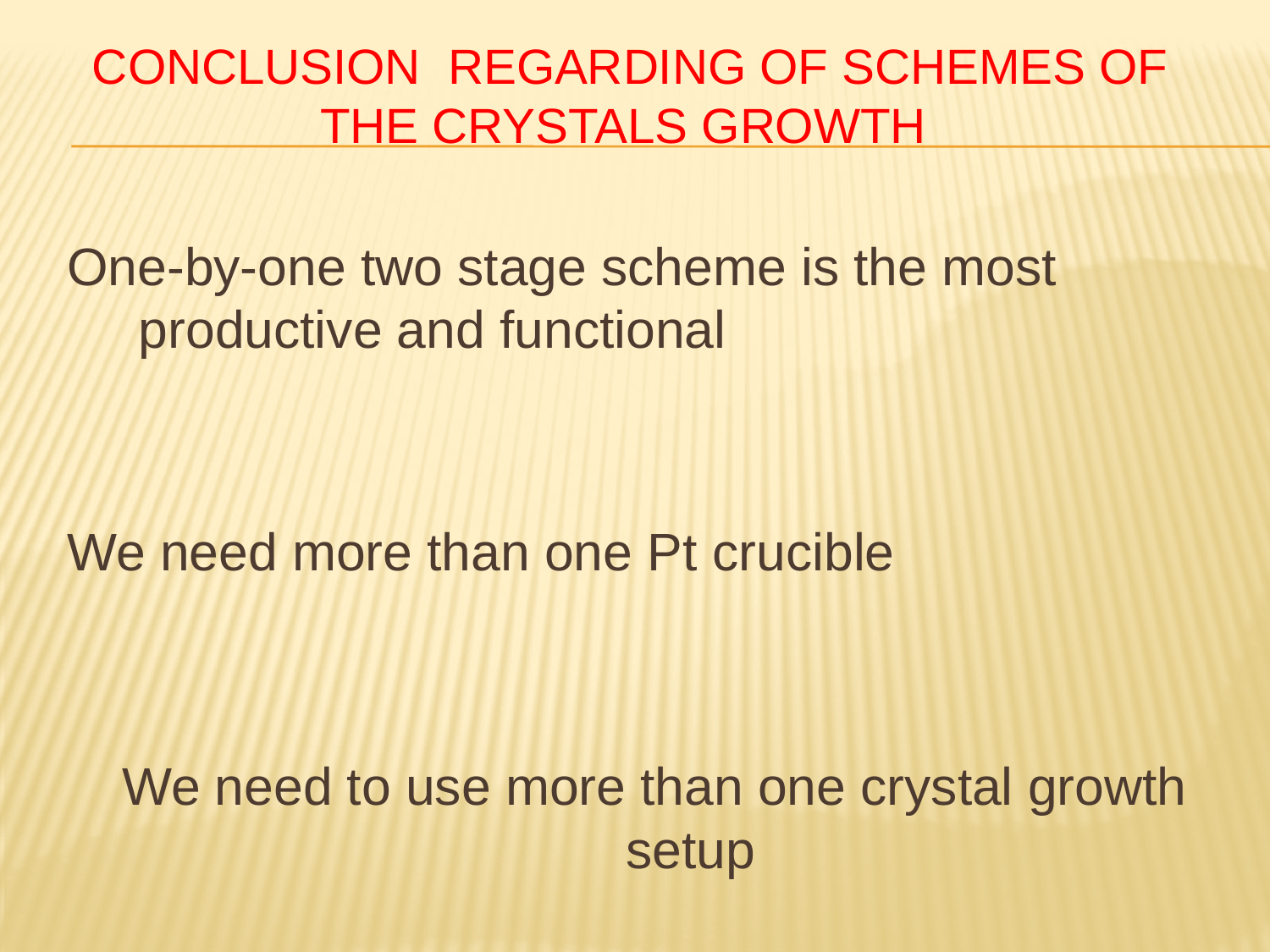

# CONCLUSION  regarding of schemes of the crystals growth
One-by-one two stage scheme is the most productive and functional

We need more than one Pt crucible
We need to use more than one crystal growth setup